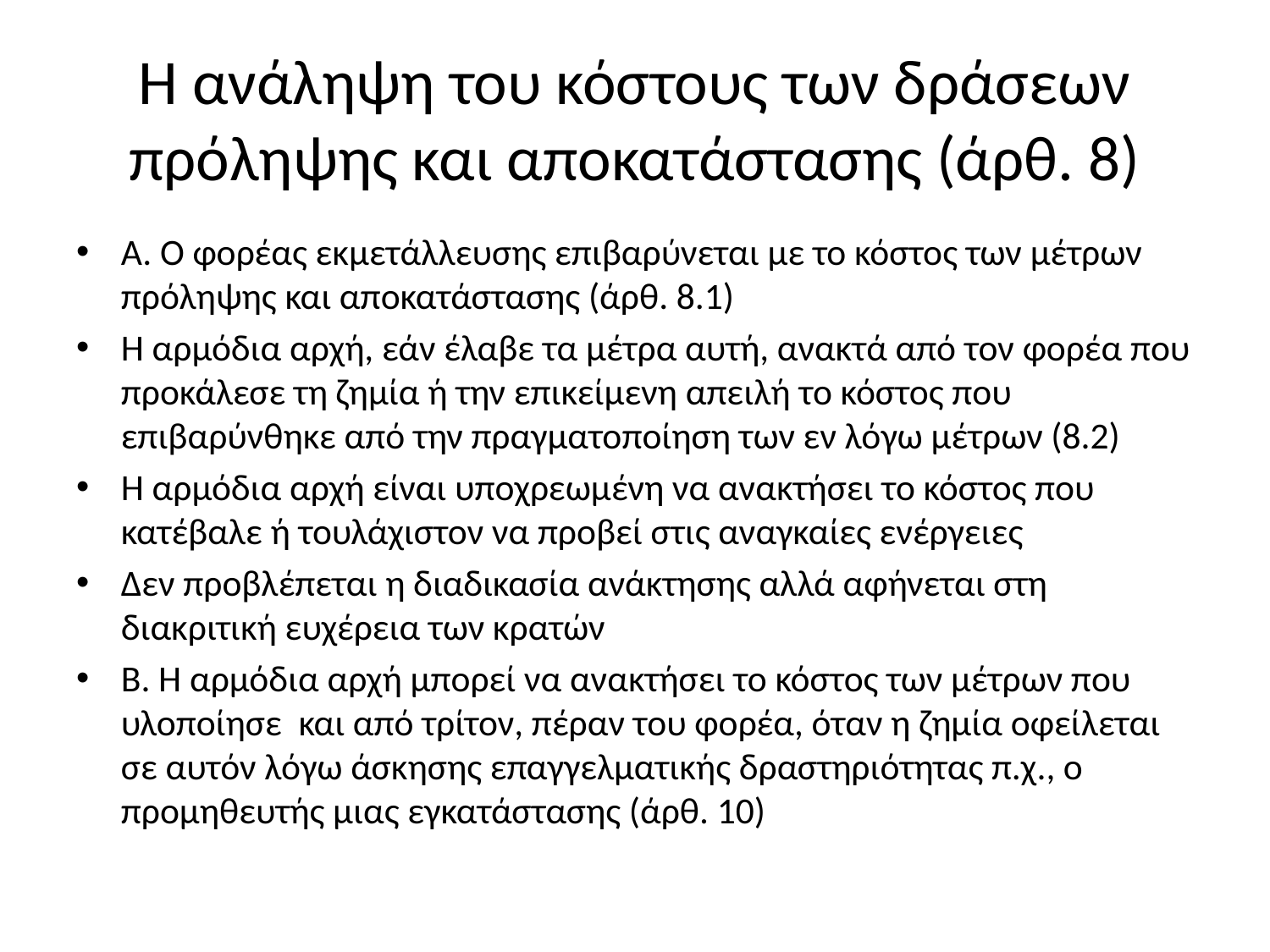

# Η ανάληψη του κόστους των δράσεων πρόληψης και αποκατάστασης (άρθ. 8)
Α. Ο φορέας εκμετάλλευσης επιβαρύνεται με το κόστος των μέτρων πρόληψης και αποκατάστασης (άρθ. 8.1)
Η αρμόδια αρχή, εάν έλαβε τα μέτρα αυτή, ανακτά από τον φορέα που προκάλεσε τη ζημία ή την επικείμενη απειλή το κόστος που επιβαρύνθηκε από την πραγματοποίηση των εν λόγω μέτρων (8.2)
Η αρμόδια αρχή είναι υποχρεωμένη να ανακτήσει το κόστος που κατέβαλε ή τουλάχιστον να προβεί στις αναγκαίες ενέργειες
Δεν προβλέπεται η διαδικασία ανάκτησης αλλά αφήνεται στη διακριτική ευχέρεια των κρατών
Β. Η αρμόδια αρχή μπορεί να ανακτήσει το κόστος των μέτρων που υλοποίησε  και από τρίτον, πέραν του φορέα, όταν η ζημία οφείλεται σε αυτόν λόγω άσκησης επαγγελματικής δραστηριότητας π.χ., ο προμηθευτής μιας εγκατάστασης (άρθ. 10)